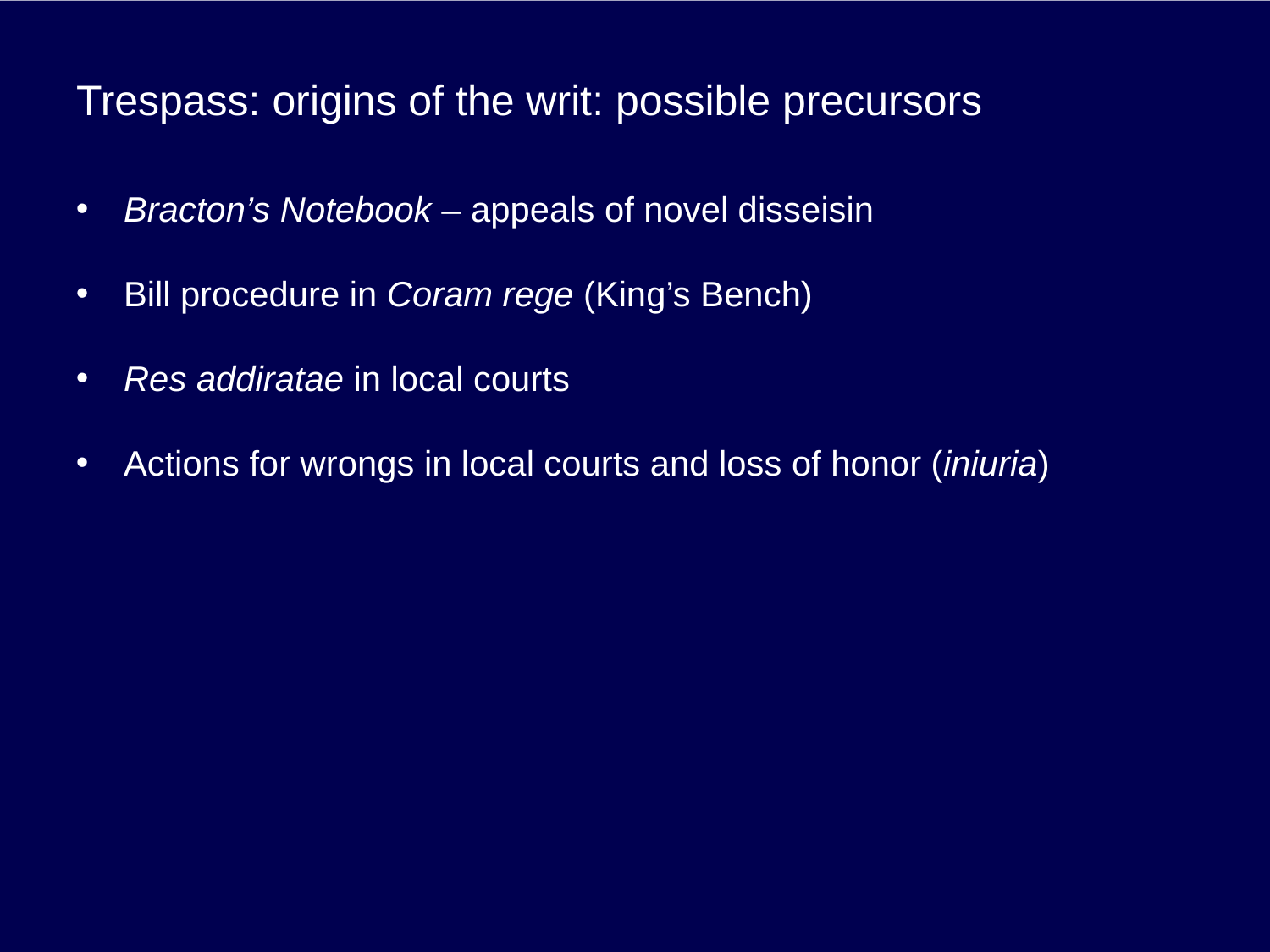

# Trespass: origins of the writ: possible precursors

Bracton’s Notebook – appeals of novel disseisin

Bill procedure in Coram rege (King’s Bench)

Res addiratae in local courts

Actions for wrongs in local courts and loss of honor (iniuria)